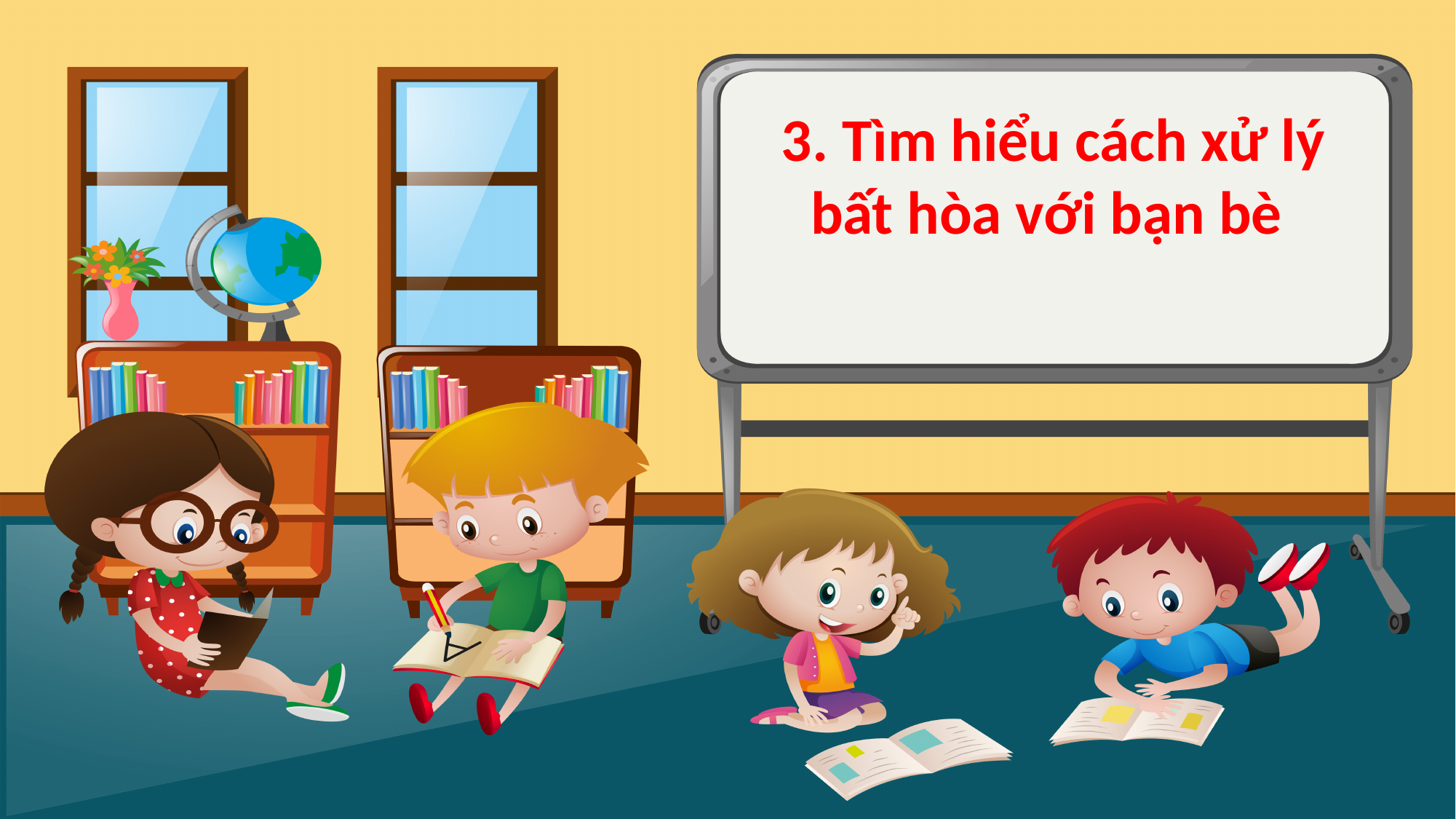

3. Tìm hiểu cách xử lý bất hòa với bạn bè